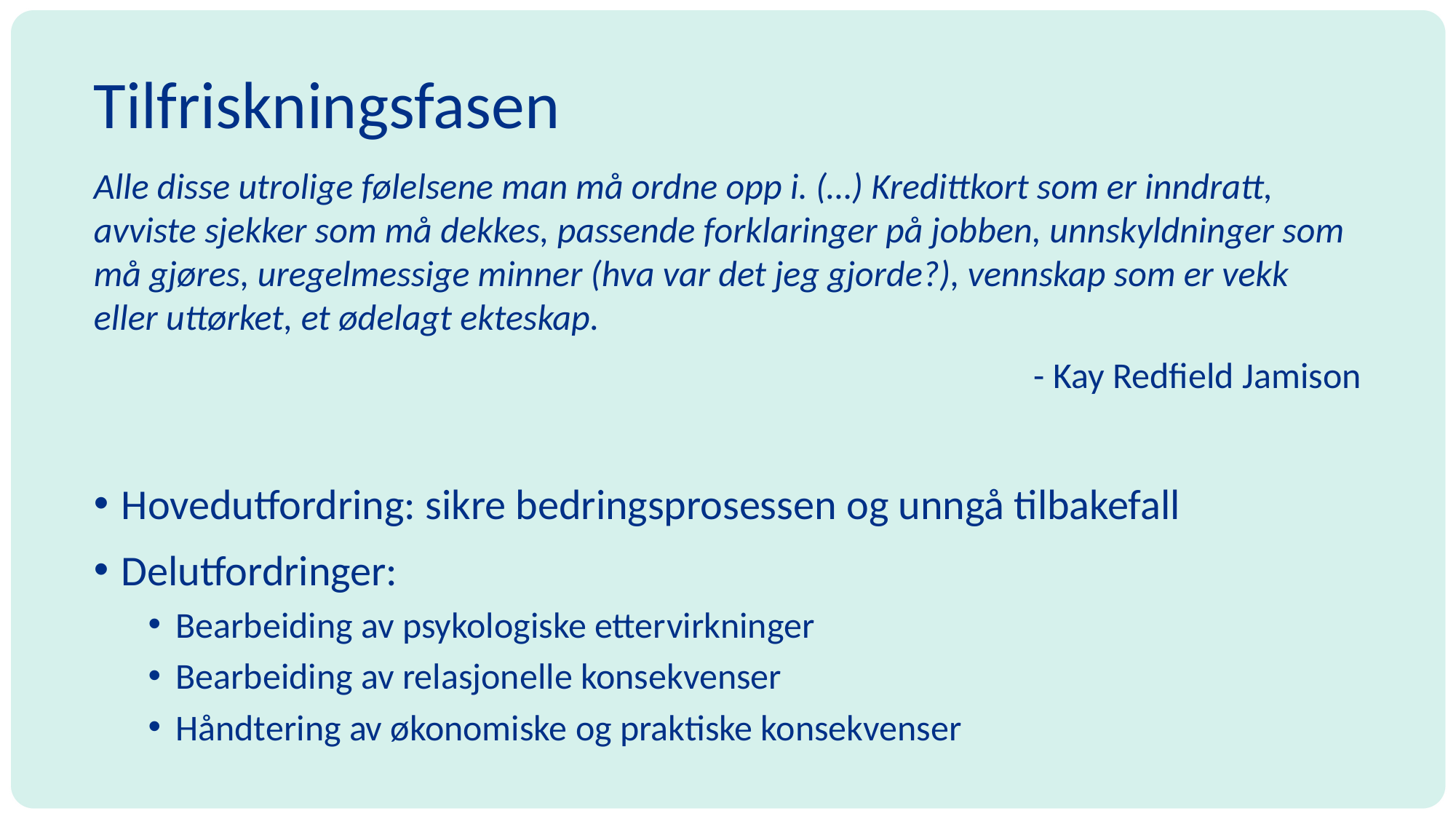

# Tilfriskningsfasen
Alle disse utrolige følelsene man må ordne opp i. (…) Kredittkort som er inndratt, avviste sjekker som må dekkes, passende forklaringer på jobben, unnskyldninger som må gjøres, uregelmessige minner (hva var det jeg gjorde?), vennskap som er vekk eller uttørket, et ødelagt ekteskap.
- Kay Redfield Jamison

Hovedutfordring: sikre bedringsprosessen og unngå tilbakefall
Delutfordringer:
Bearbeiding av psykologiske ettervirkninger
Bearbeiding av relasjonelle konsekvenser
Håndtering av økonomiske og praktiske konsekvenser